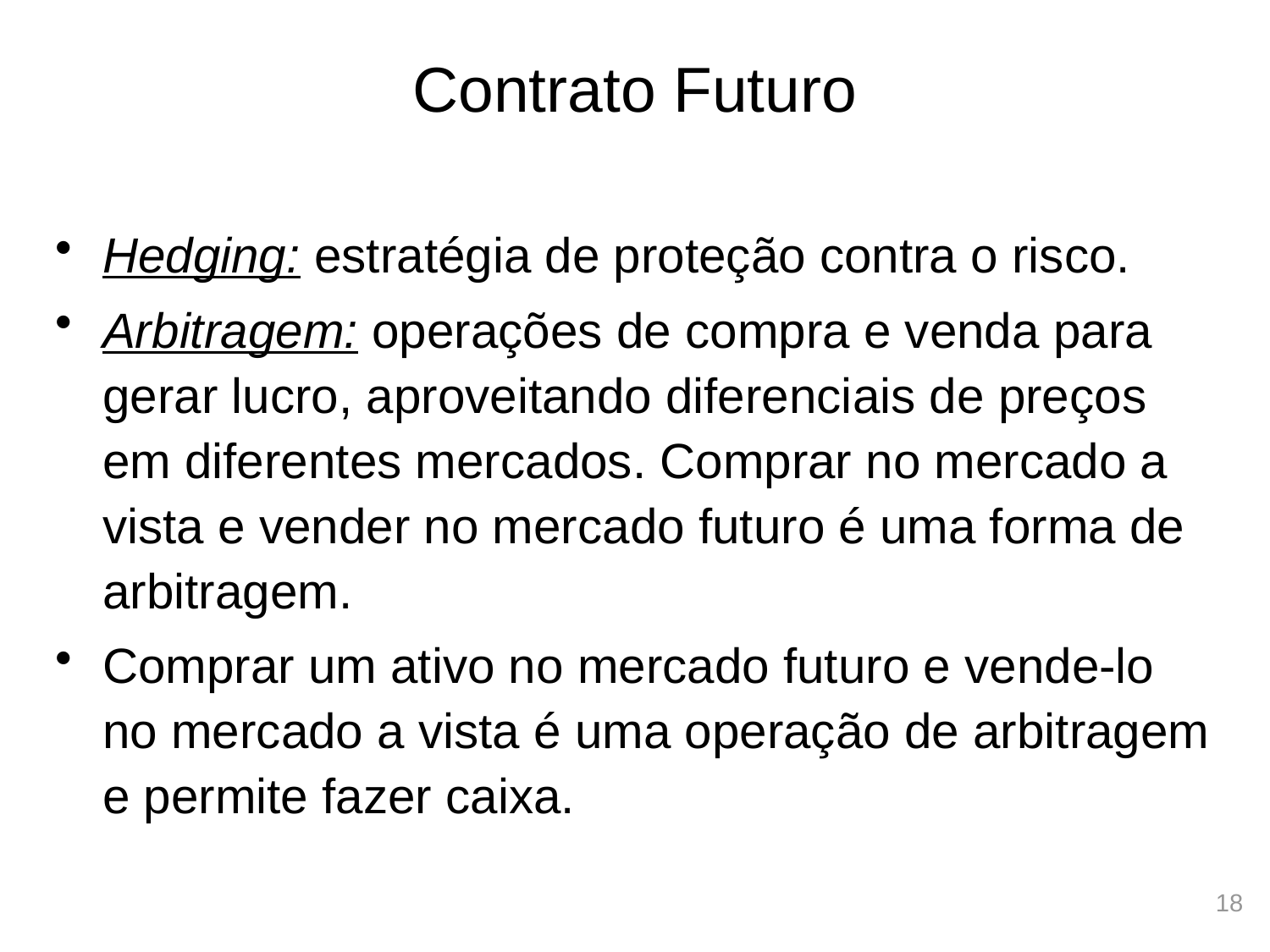

# Contrato Futuro
Hedging: estratégia de proteção contra o risco.
Arbitragem: operações de compra e venda para gerar lucro, aproveitando diferenciais de preços em diferentes mercados. Comprar no mercado a vista e vender no mercado futuro é uma forma de arbitragem.
Comprar um ativo no mercado futuro e vende-lo no mercado a vista é uma operação de arbitragem e permite fazer caixa.
18